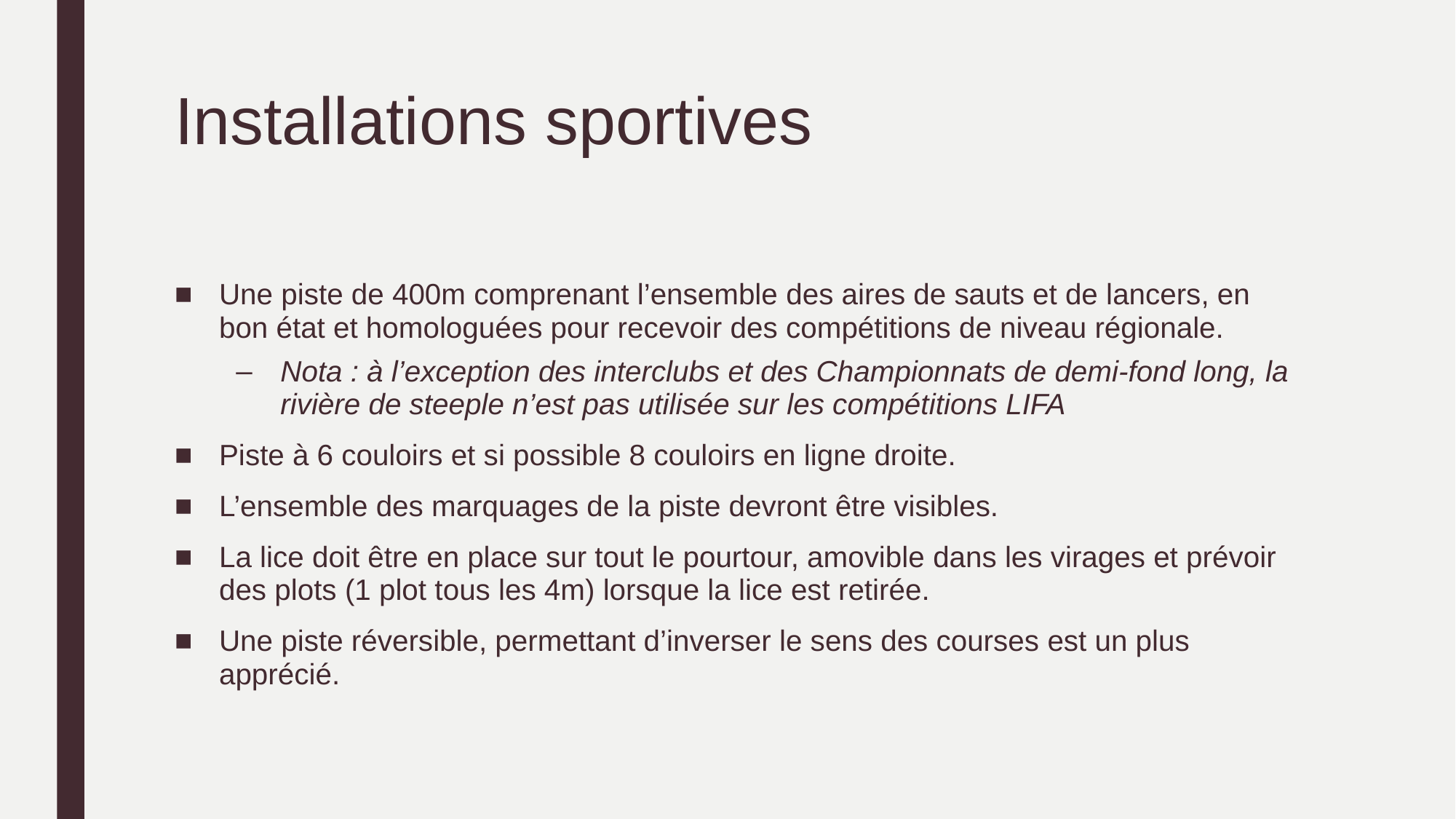

# Installations sportives
Une piste de 400m comprenant l’ensemble des aires de sauts et de lancers, en bon état et homologuées pour recevoir des compétitions de niveau régionale.
Nota : à l’exception des interclubs et des Championnats de demi-fond long, la rivière de steeple n’est pas utilisée sur les compétitions LIFA
Piste à 6 couloirs et si possible 8 couloirs en ligne droite.
L’ensemble des marquages de la piste devront être visibles.
La lice doit être en place sur tout le pourtour, amovible dans les virages et prévoir des plots (1 plot tous les 4m) lorsque la lice est retirée.
Une piste réversible, permettant d’inverser le sens des courses est un plus apprécié.